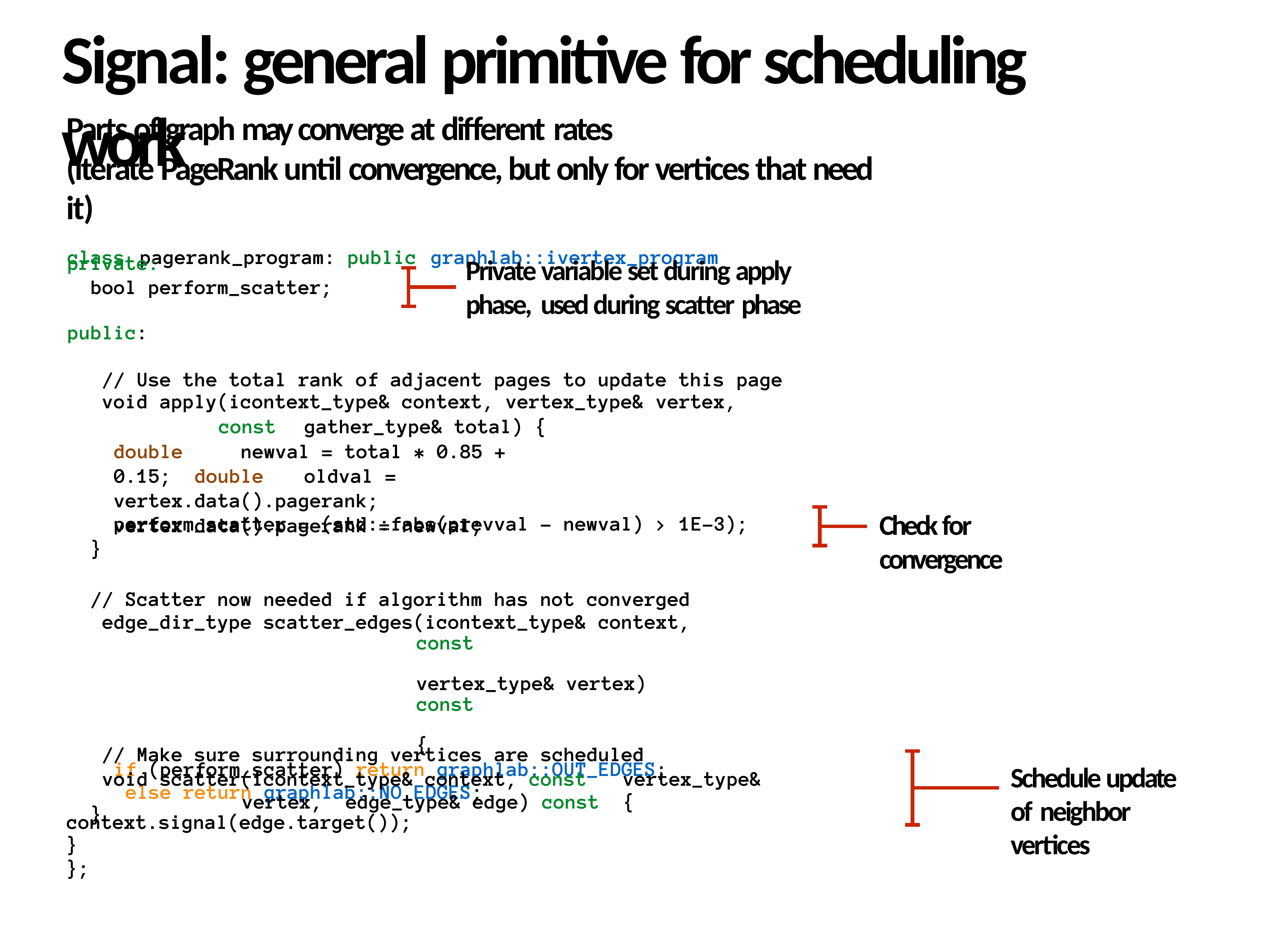

# Signal: general primitive for scheduling work
Parts of graph may converge at diﬀerent rates
(iterate PageRank until convergence, but only for vertices that need it)
class	pagerank_program: public	graphlab::ivertex_program
private:
bool perform_scatter;
Private variable set during apply phase,  used during scatter phase

public:

// Use the total rank of adjacent pages to update this page  void apply(icontext_type& context, vertex_type& vertex,
const	gather_type& total) {  double	newval = total * 0.85 + 0.15;  double	oldval = vertex.data().pagerank;  vertex.data().pagerank = newval;
Check for convergence

perform_scatter = (std::fabs(prevval - newval) > 1E-3);

}

// Scatter now needed if algorithm has not converged  edge_dir_type scatter_edges(icontext_type& context,
const	vertex_type& vertex) const	{
if (perform_scatter) return graphlab::OUT_EDGES;  else return graphlab::NO_EDGES;
}

// Make sure surrounding vertices are scheduled
void scatter(icontext_type& context, const	vertex_type& vertex,  edge_type& edge) const	{
context.signal(edge.target());
}
};

Schedule update of  neighbor vertices

18